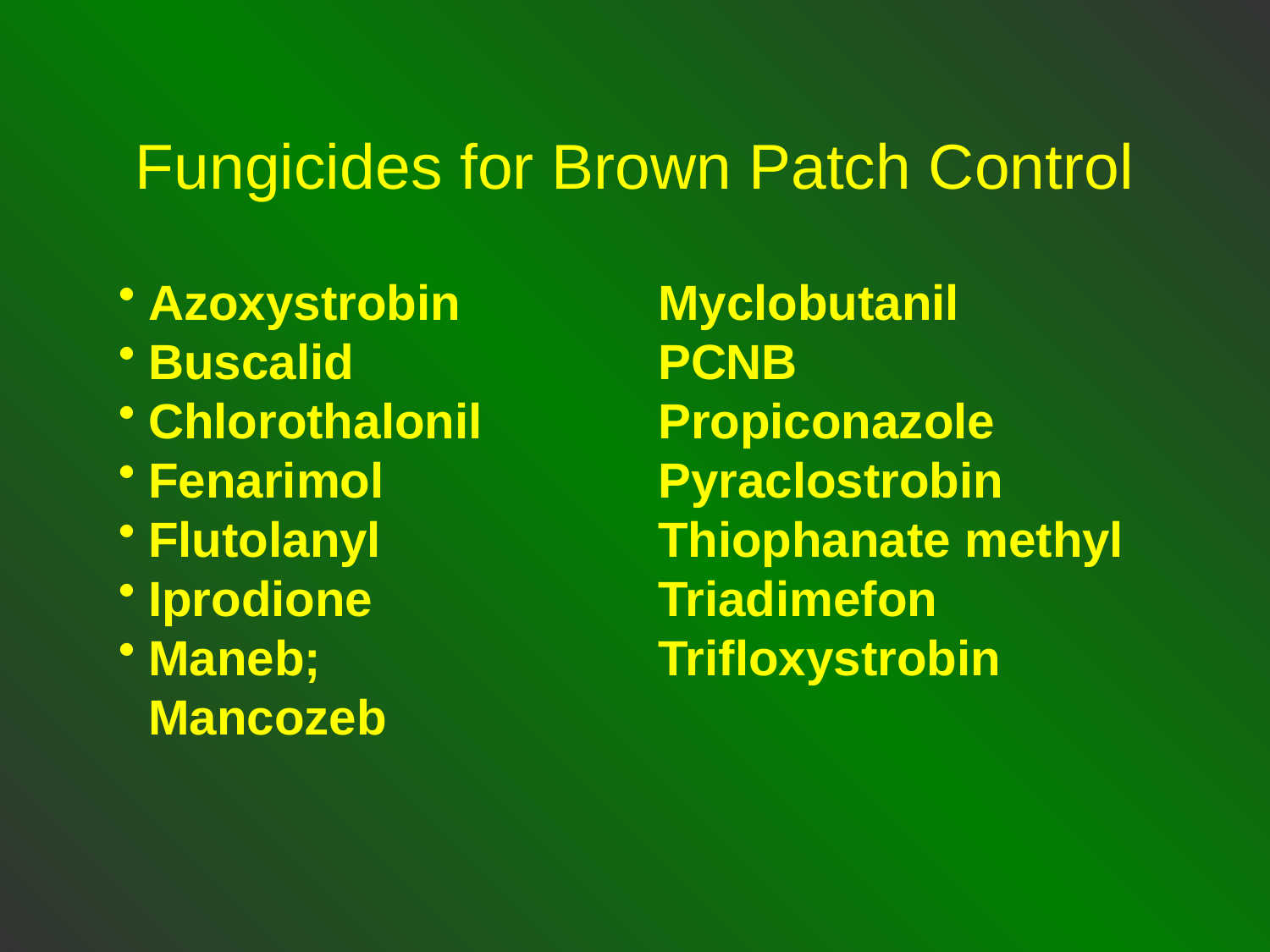

Fungicides for Brown Patch Control

Azoxystrobin
Buscalid
Chlorothalonil
Fenarimol
Flutolanyl
Iprodione
Maneb; Mancozeb
Myclobutanil
PCNB
Propiconazole
Pyraclostrobin
Thiophanate methyl
Triadimefon
Trifloxystrobin